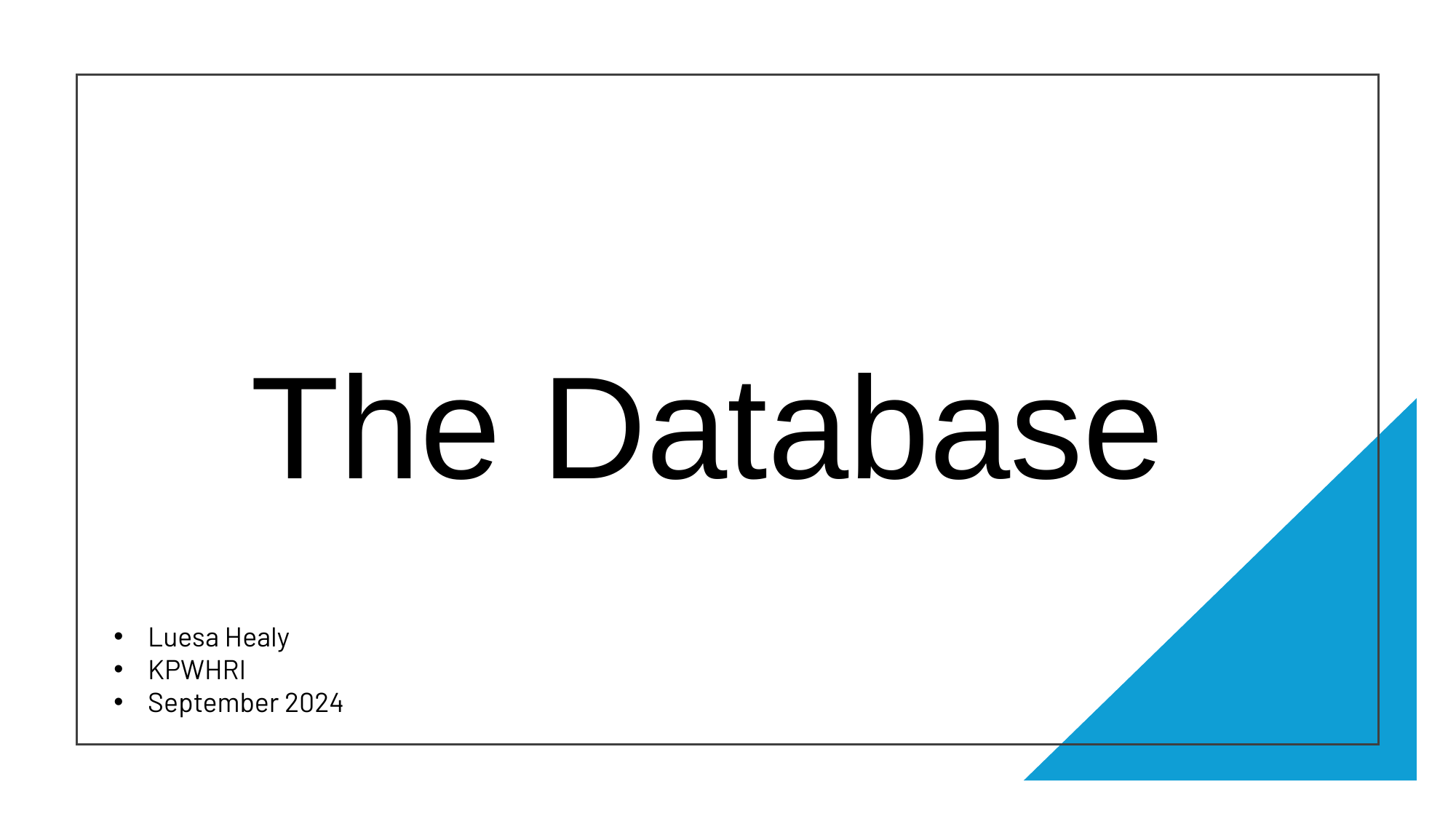

# The Database
Luesa Healy
KPWHRI
September 2024